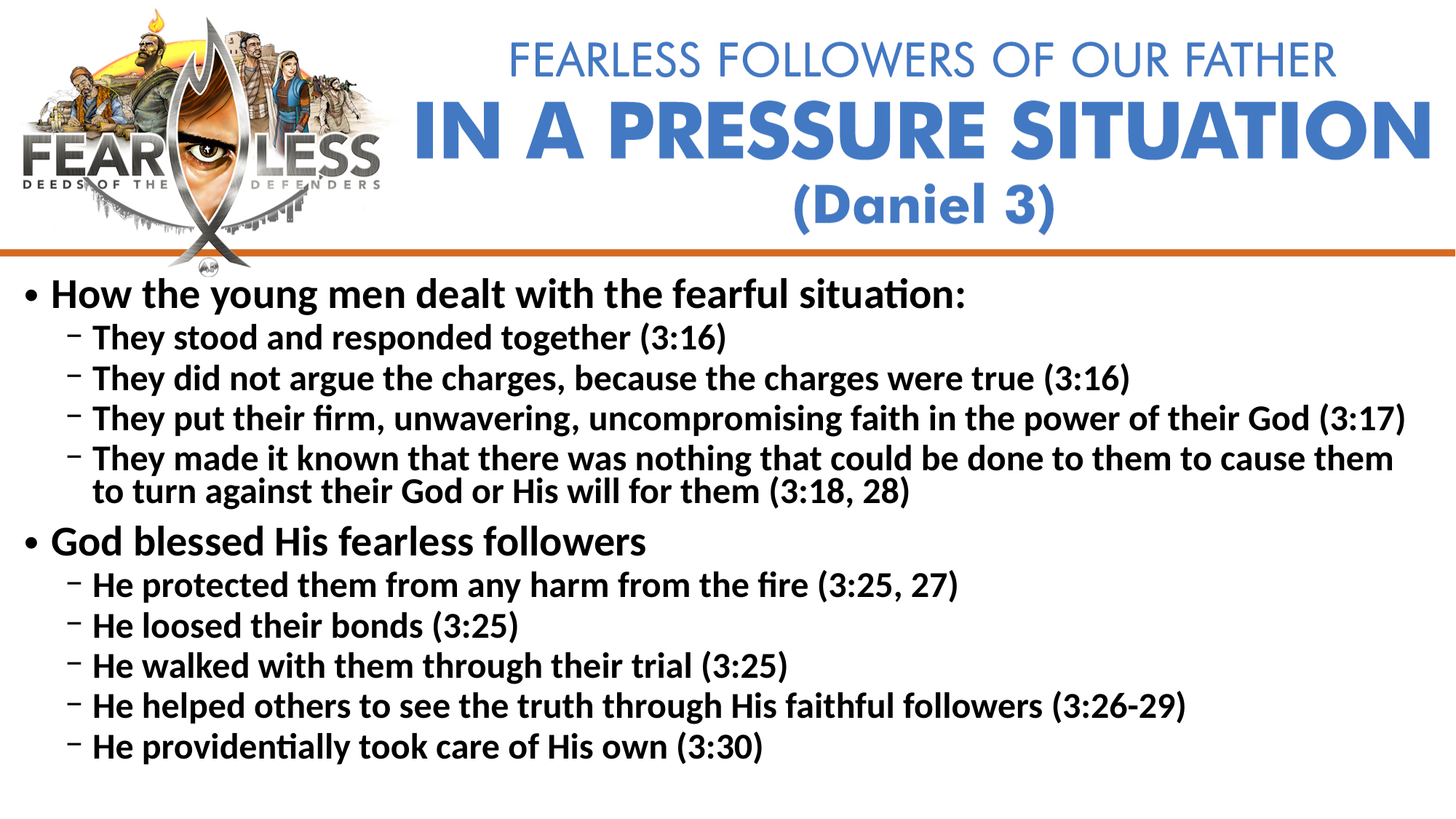

How the young men dealt with the fearful situation:
They stood and responded together (3:16)
They did not argue the charges, because the charges were true (3:16)
They put their firm, unwavering, uncompromising faith in the power of their God (3:17)
They made it known that there was nothing that could be done to them to cause them to turn against their God or His will for them (3:18, 28)
God blessed His fearless followers
He protected them from any harm from the fire (3:25, 27)
He loosed their bonds (3:25)
He walked with them through their trial (3:25)
He helped others to see the truth through His faithful followers (3:26-29)
He providentially took care of His own (3:30)